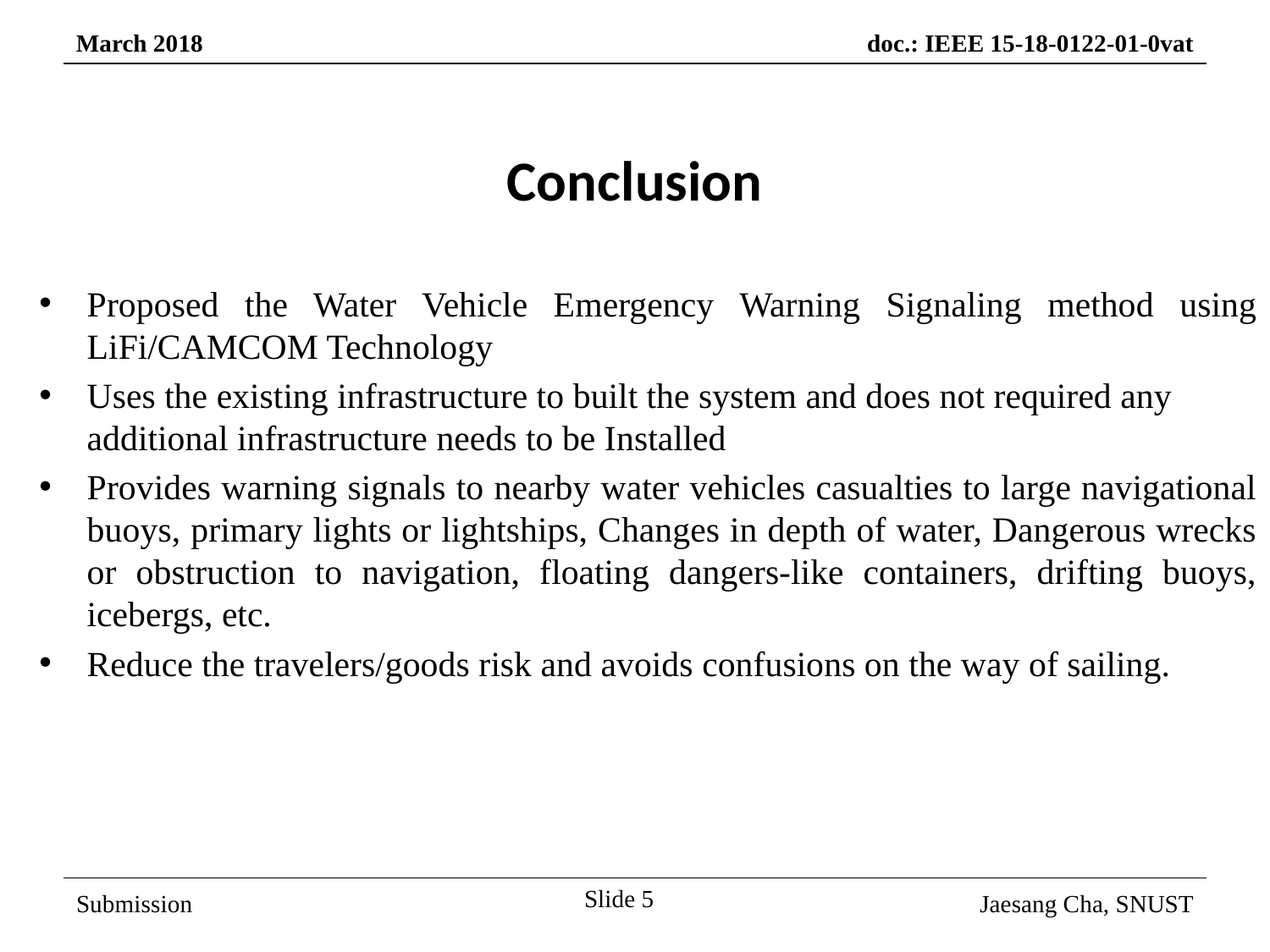

Conclusion
Proposed the Water Vehicle Emergency Warning Signaling method using LiFi/CAMCOM Technology
Uses the existing infrastructure to built the system and does not required any additional infrastructure needs to be Installed
Provides warning signals to nearby water vehicles casualties to large navigational buoys, primary lights or lightships, Changes in depth of water, Dangerous wrecks or obstruction to navigation, floating dangers-like containers, drifting buoys, icebergs, etc.
Reduce the travelers/goods risk and avoids confusions on the way of sailing.
Slide 5